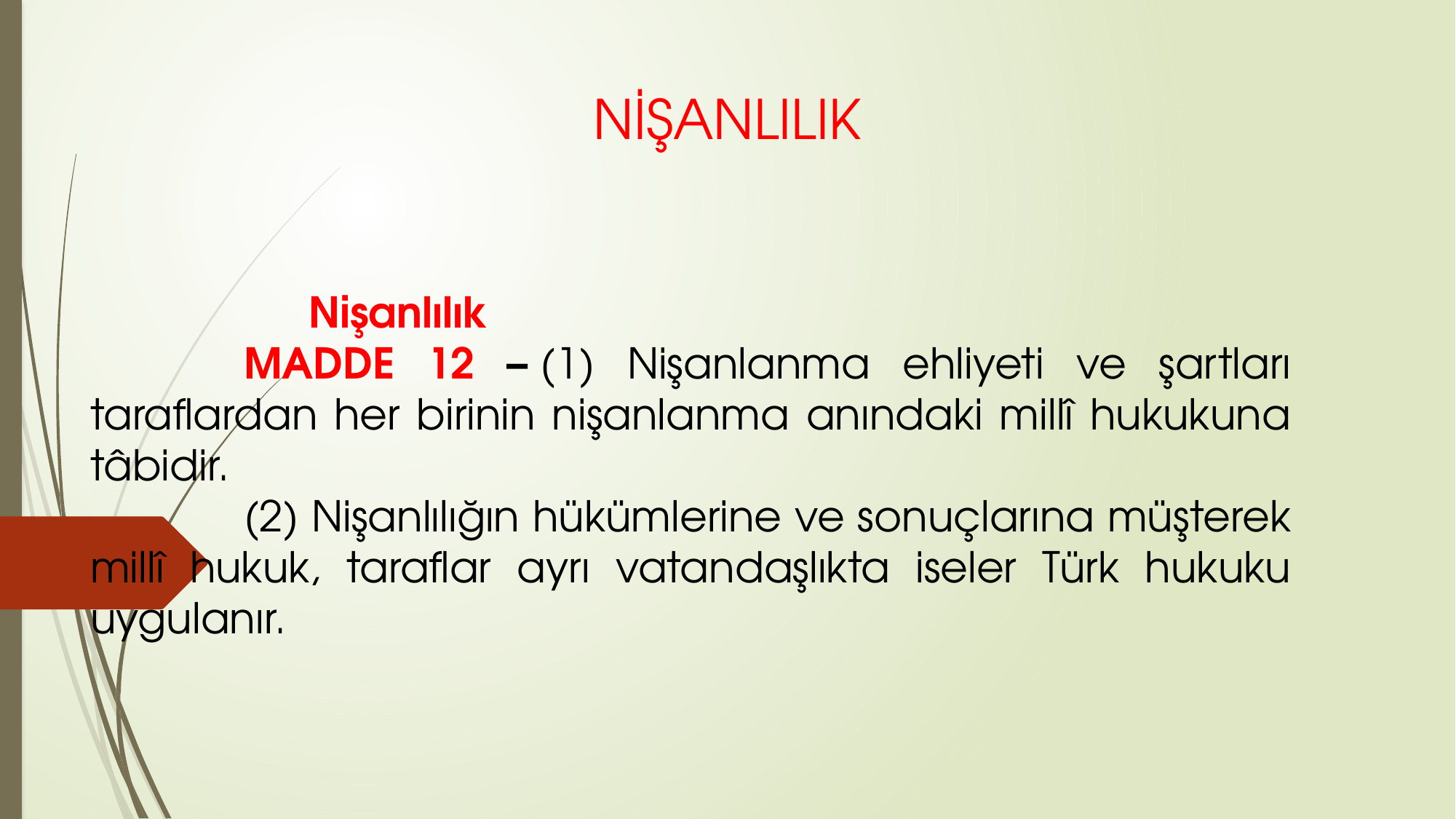

# NİŞANLILIK
  		Nişanlılık
             MADDE 12 – (1) Nişanlanma ehliyeti ve şartları taraflardan her birinin nişanlanma anındaki millî hukukuna tâbidir.
             (2) Nişanlılığın hükümlerine ve sonuçlarına müşterek millî hukuk, taraflar ayrı vatandaşlıkta iseler Türk hukuku uygulanır.